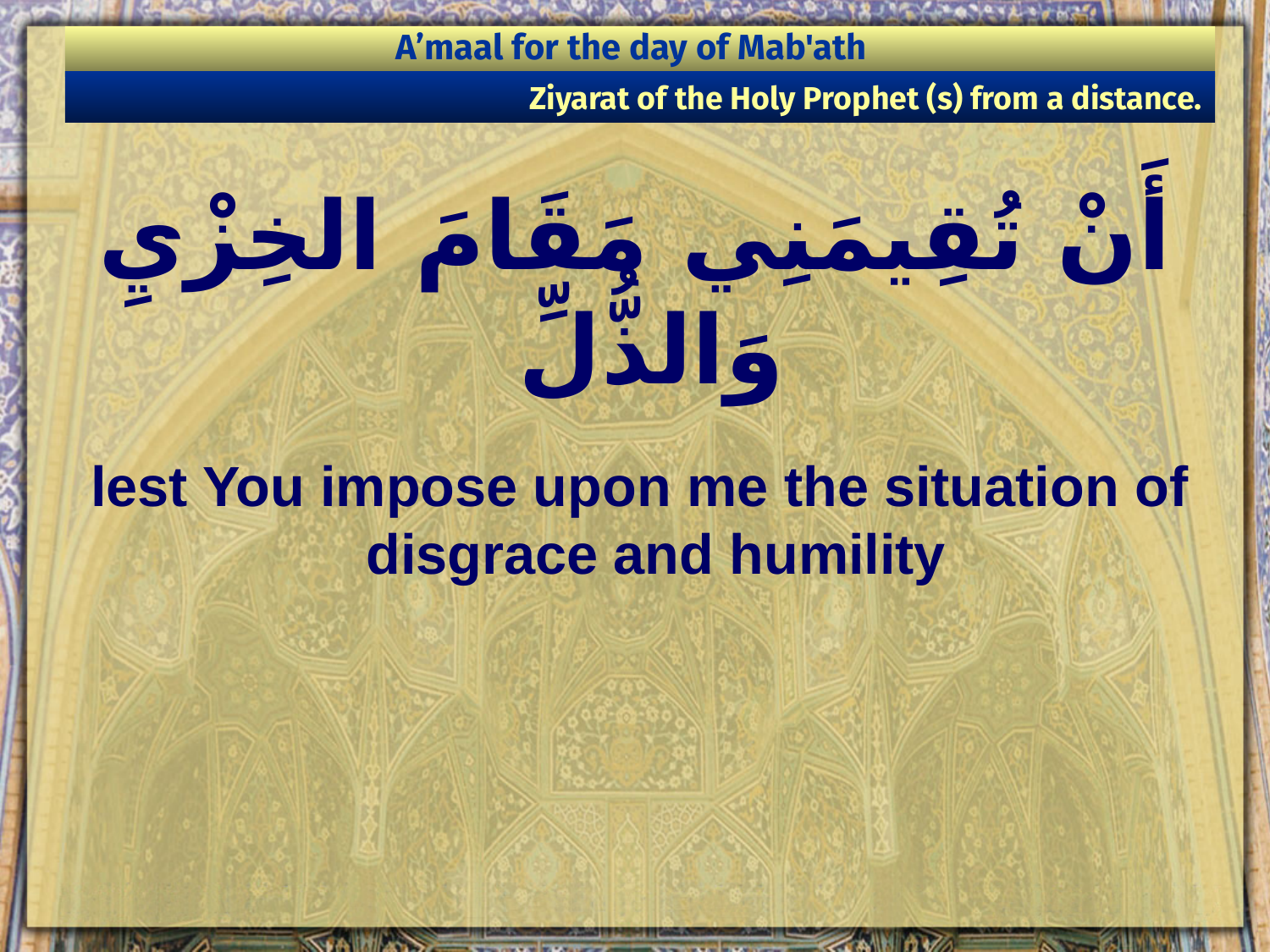

A’maal for the day of Mab'ath
Ziyarat of the Holy Prophet (s) from a distance.
# أَنْ تُقِيمَنِي مَقَامَ الخِزْيِ وَالذُّلِّ
lest You impose upon me the situation of disgrace and humility